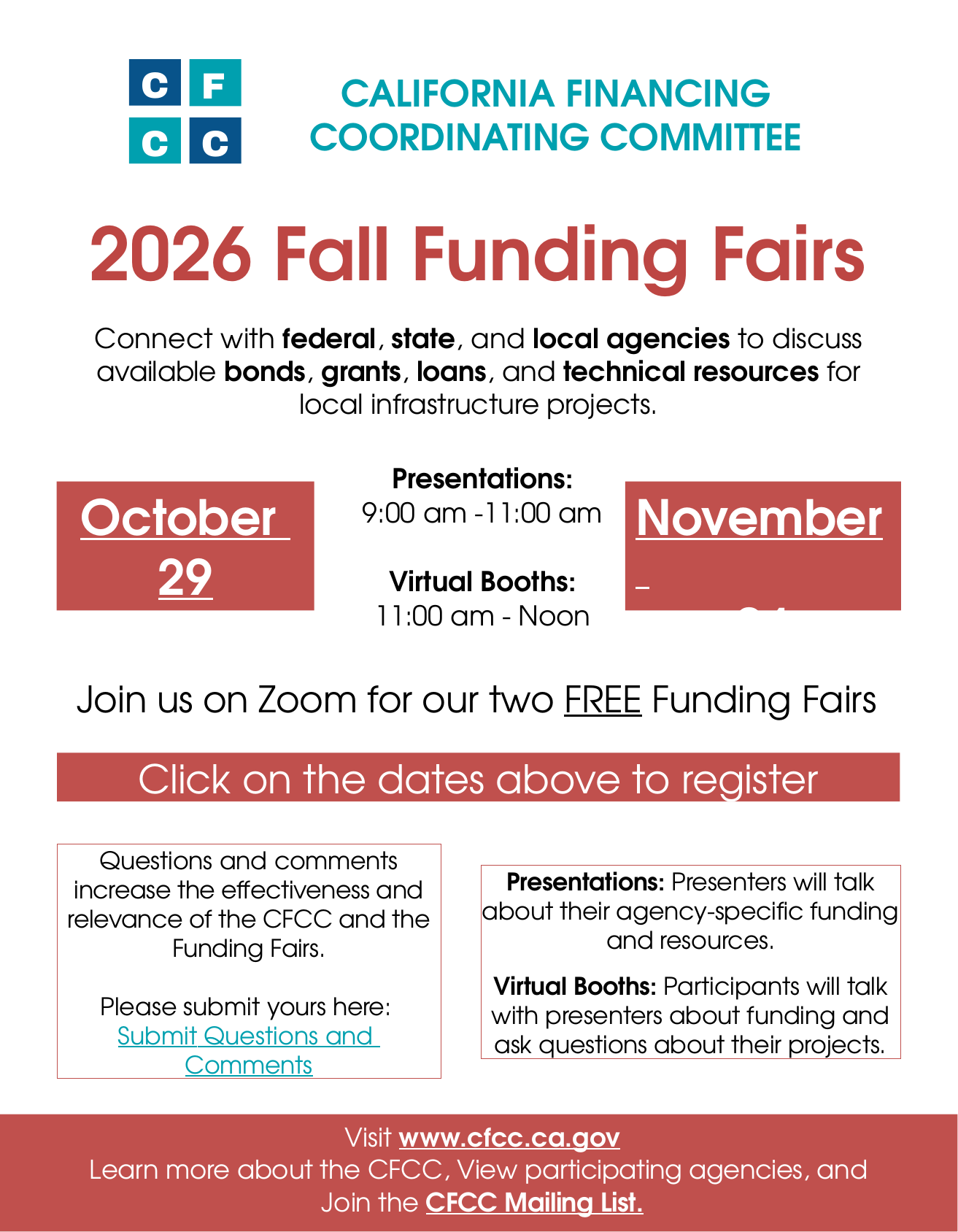

C
F
CALIFORNIA FINANCING COORDINATING COMMITTEE
C
C
2026 Fall Funding Fairs
Connect with federal, state, and local agencies to discuss available bonds, grants, loans, and technical resources for local infrastructure projects.
Presentations:
9:00 am -11:00 am

Virtual Booths:
11:00 am - Noon
October
29
November
04
Join us on Zoom for our two FREE Funding Fairs
Click on the dates above to register
Questions and comments increase the effectiveness and relevance of the CFCC and the Funding Fairs.

Please submit yours here:
Submit Questions and Comments
Presentations: Presenters will talk about their agency-specific funding and resources.
Virtual Booths: Participants will talk with presenters about funding and ask questions about their projects.

Visit www.cfcc.ca.gov
Learn more about the CFCC, View participating agencies, and
Join the CFCC Mailing List.